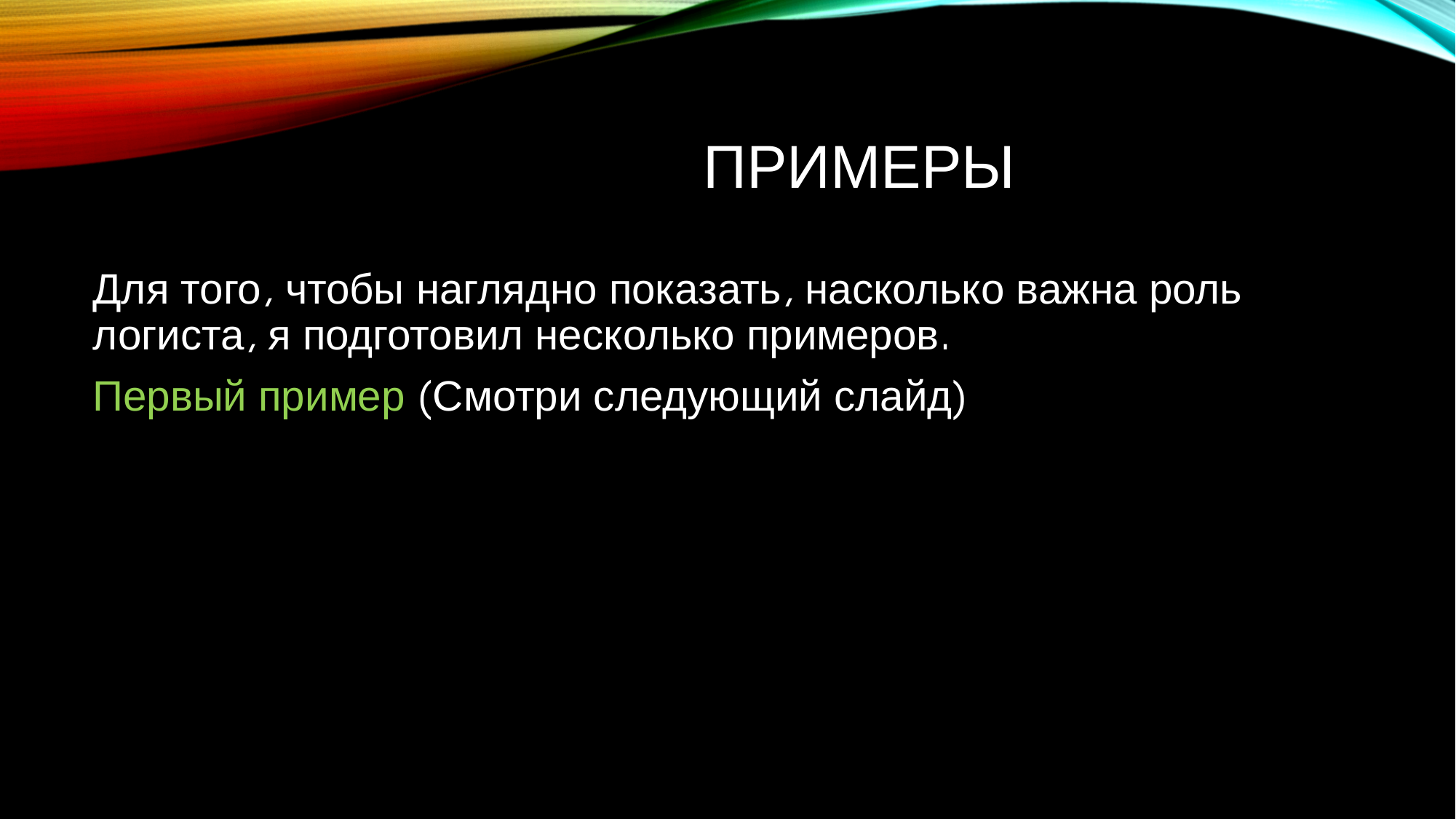

# ПРИМЕРЫ
Для того, чтобы наглядно показать, насколько важна роль логиста, я подготовил несколько примеров.
Первый пример (Смотри следующий слайд)